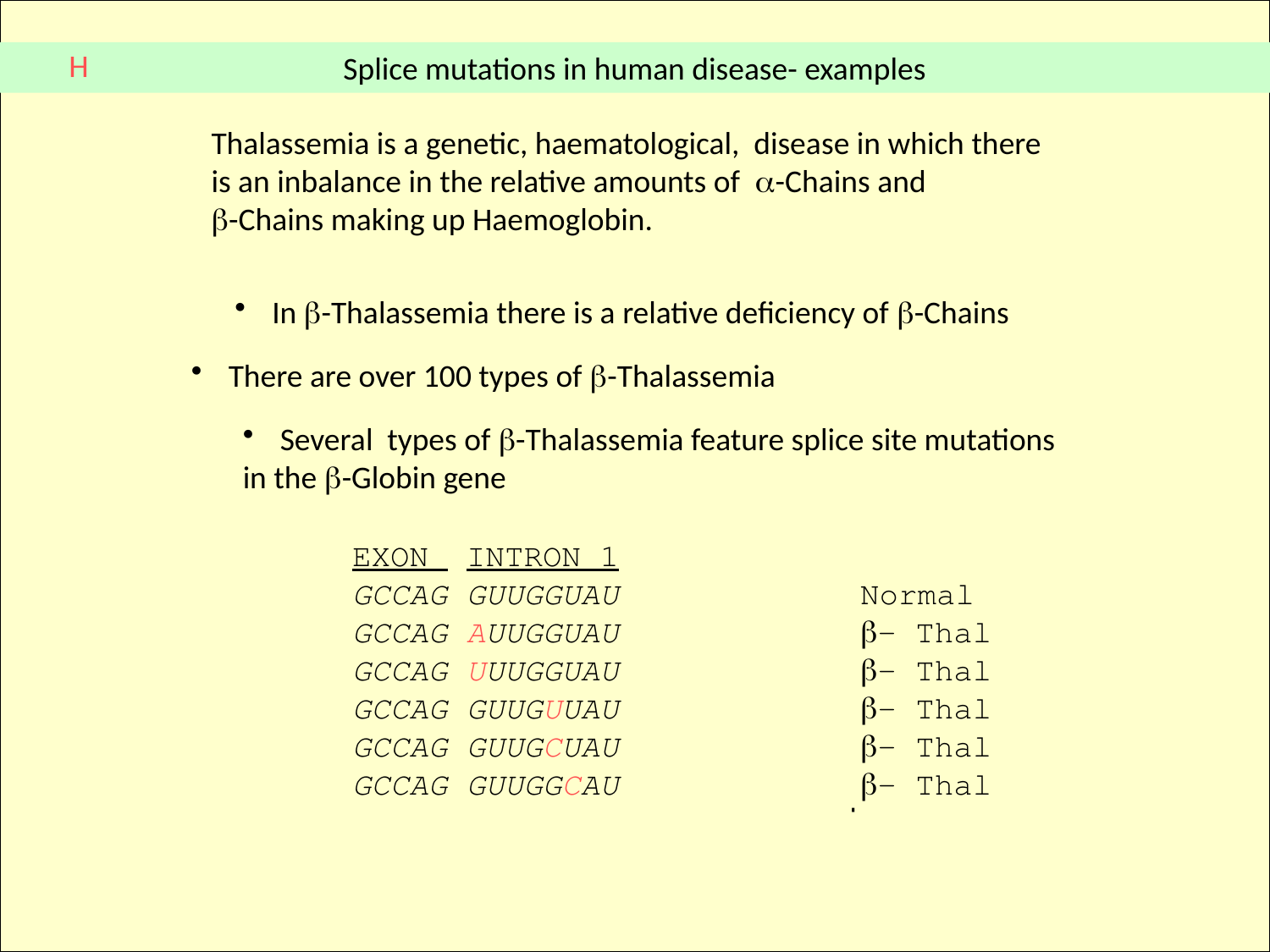

H
Splice mutations in human disease- examples
Thalassemia is a genetic, haematological,  disease in which there
is an inbalance in the relative amounts of  α-Chains and
β-Chains making up Haemoglobin.
 In β-Thalassemia there is a relative deficiency of β-Chains
 There are over 100 types of β-Thalassemia
 Several  types of β-Thalassemia feature splice site mutations
in the β-Globin gene
EXON  INTRON 1
GCCAG GUUGGUAU		Normal
GCCAG AUUGGUAU		β- Thal
GCCAG UUUGGUAU		β- Thal
GCCAG GUUGUUAU		β- Thal
GCCAG GUUGCUAU		β- Thal
GCCAG GUUGGCAU		β- Thal
EXON  INTRON 1
GCCAG GTTGGTAT		Normal
GCCAG ATTGGTAT		β- Thal
GCCAG TTTGGTAT		β- Thal
GCCAG GTTGTTAT		β- Thal
GCCAG GTTGCTAT		β- Thal
GCCAG GTTGGCAT		β- Thal